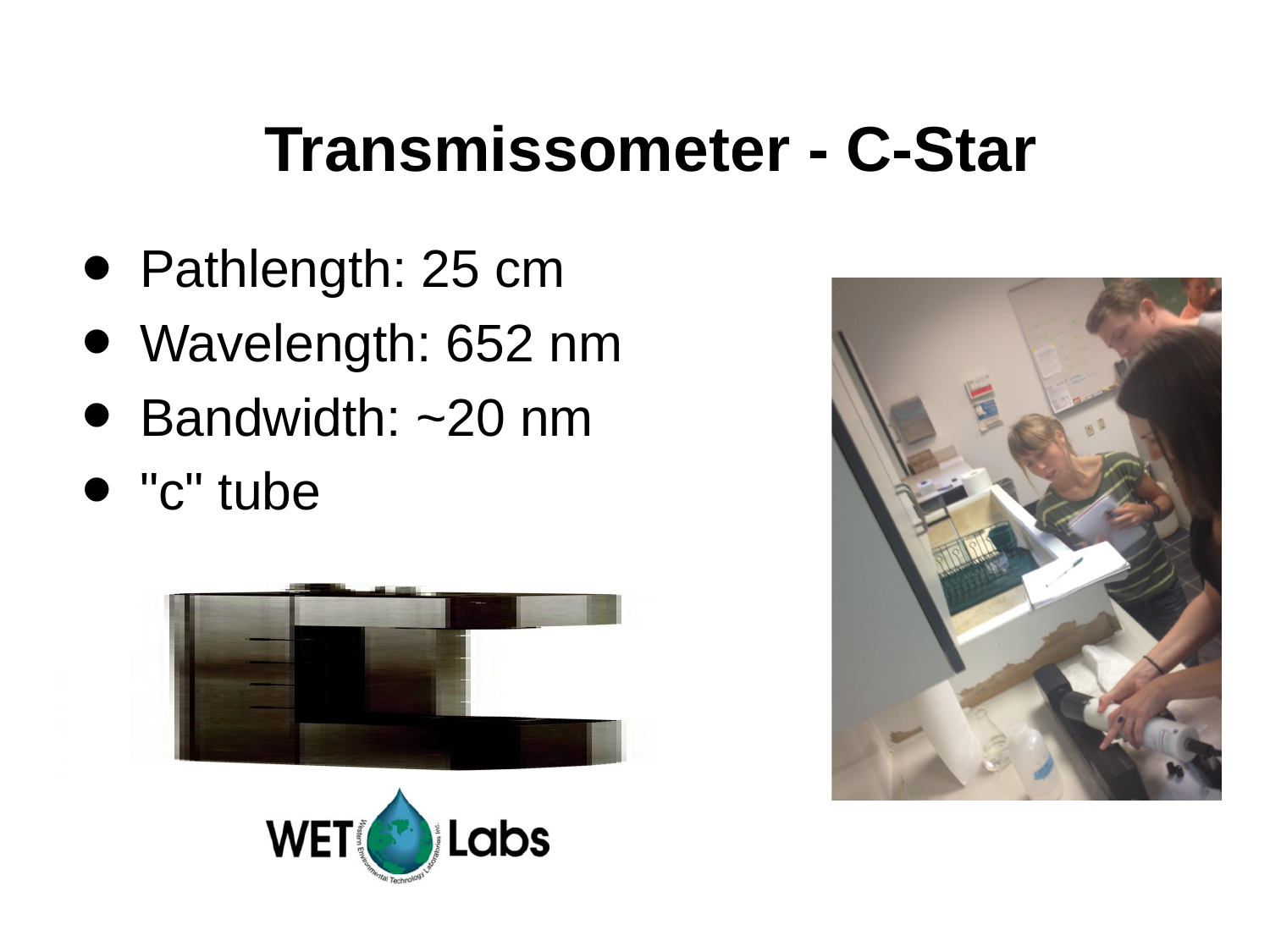

# Transmissometer - C-Star
Pathlength: 25 cm
Wavelength: 652 nm
Bandwidth: ~20 nm
"c" tube